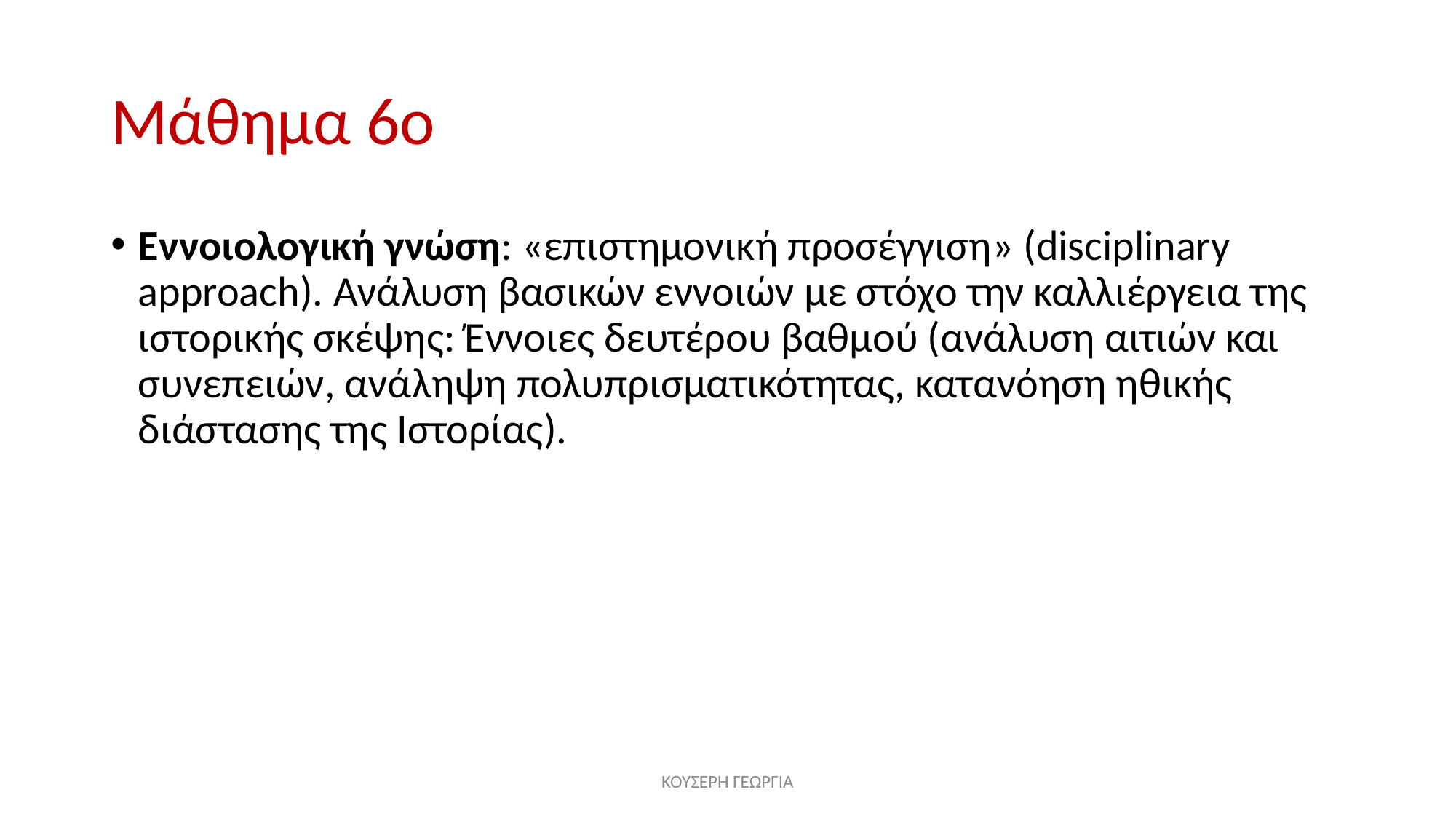

# Μάθημα 6ο
Εννοιολογική γνώση: «επιστημονική προσέγγιση» (disciplinary approach). Ανάλυση βασικών εννοιών με στόχο την καλλιέργεια της ιστορικής σκέψης: Έννοιες δευτέρου βαθμού (ανάλυση αιτιών και συνεπειών, ανάληψη πολυπρισματικότητας, κατανόηση ηθικής διάστασης της Ιστορίας).

ΚΟΥΣΕΡΗ ΓΕΩΡΓΙΑ